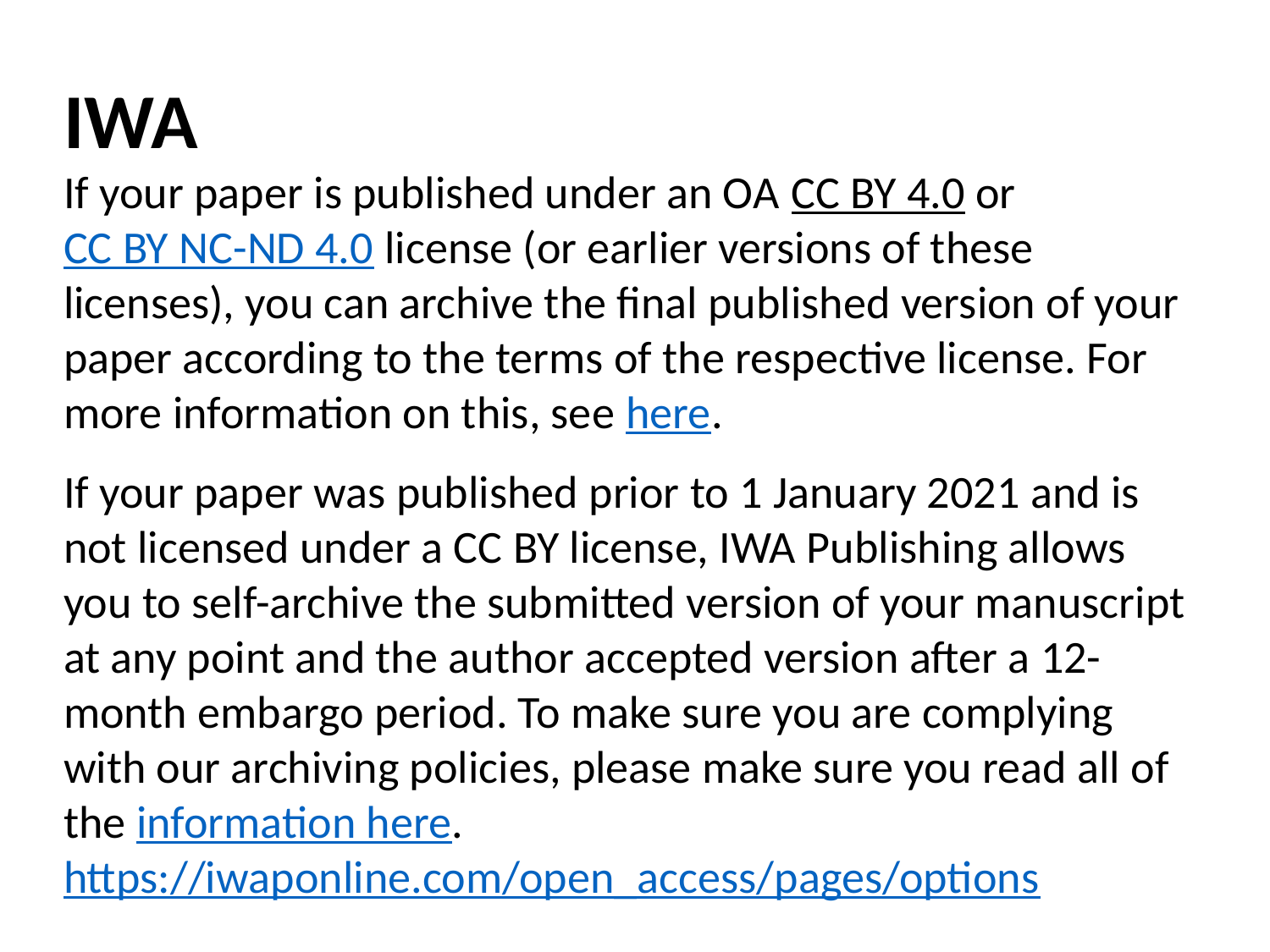

# IWA
If your paper is published under an OA CC BY 4.0 or CC BY NC-ND 4.0 license (or earlier versions of these licenses), you can archive the final published version of your paper according to the terms of the respective license. For more information on this, see here.
If your paper was published prior to 1 January 2021 and is not licensed under a CC BY license, IWA Publishing allows you to self-archive the submitted version of your manuscript at any point and the author accepted version after a 12-month embargo period. To make sure you are complying with our archiving policies, please make sure you read all of the information here. https://iwaponline.com/open_access/pages/options